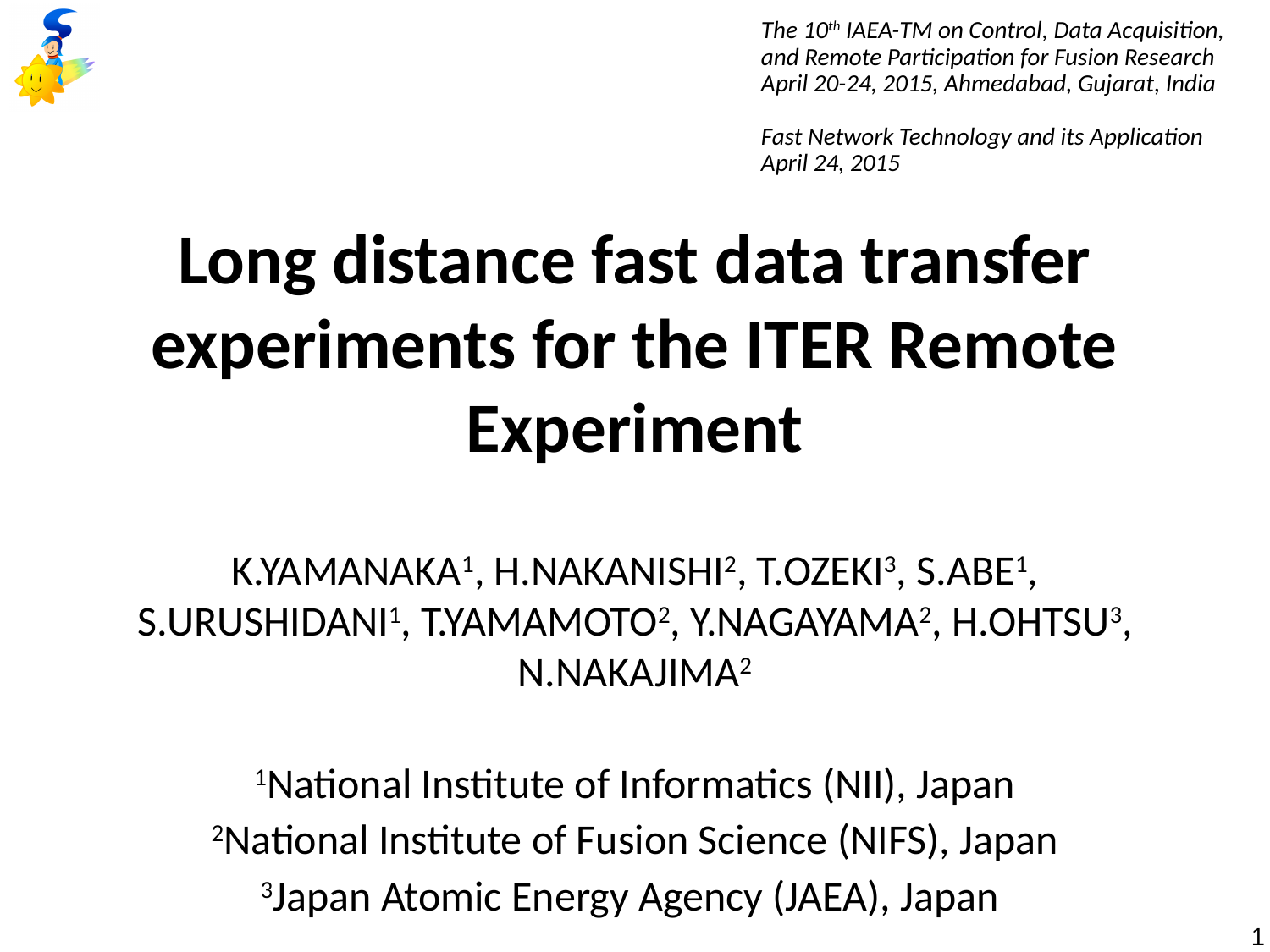

The 10th IAEA-TM on Control, Data Acquisition,
and Remote Participation for Fusion Research
April 20-24, 2015, Ahmedabad, Gujarat, India

Fast Network Technology and its Application
April 24, 2015

Long distance fast data transfer experiments for the ITER Remote Experiment
K.YAMANAKA1, H.NAKANISHI2, T.OZEKI3, S.ABE1, S.URUSHIDANI1, T.YAMAMOTO2, Y.NAGAYAMA2, H.OHTSU3, N.NAKAJIMA2

1National Institute of Informatics (NII), Japan
2National Institute of Fusion Science (NIFS), Japan
3Japan Atomic Energy Agency (JAEA), Japan
1